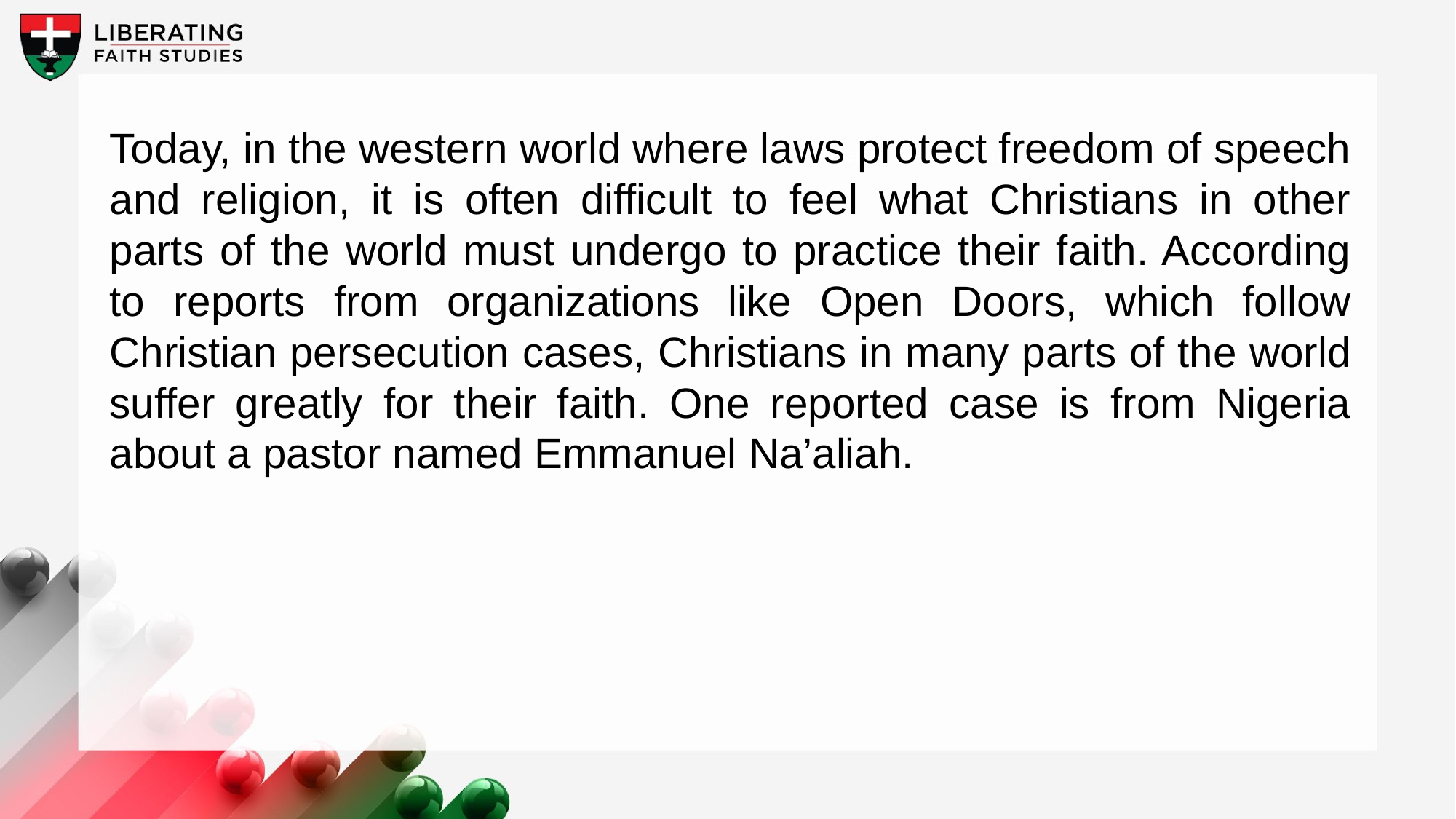

Today, in the western world where laws protect freedom of speech and religion, it is often difficult to feel what Christians in other parts of the world must undergo to practice their faith. According to reports from organizations like Open Doors, which follow Christian persecution cases, Christians in many parts of the world suffer greatly for their faith. One reported case is from Nigeria about a pastor named Emmanuel Na’aliah.
A wonderful serenity has taken possession